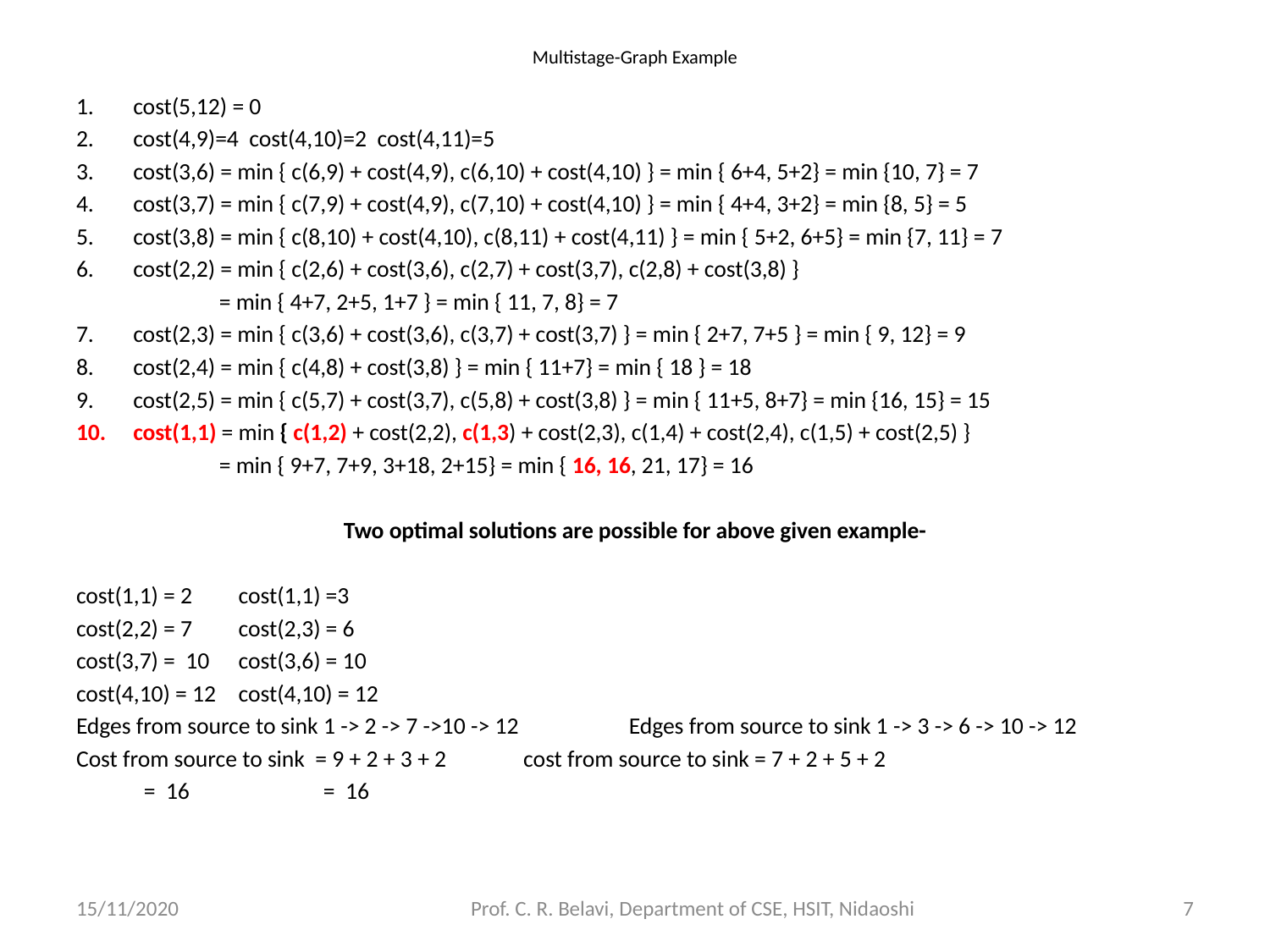

# Multistage-Graph Example
cost(5,12) = 0
cost(4,9)=4  cost(4,10)=2  cost(4,11)=5
cost(3,6) = min { c(6,9) + cost(4,9), c(6,10) + cost(4,10) } = min { 6+4, 5+2} = min {10, 7} = 7
cost(3,7) = min { c(7,9) + cost(4,9), c(7,10) + cost(4,10) } = min { 4+4, 3+2} = min {8, 5} = 5
cost(3,8) = min { c(8,10) + cost(4,10), c(8,11) + cost(4,11) } = min { 5+2, 6+5} = min {7, 11} = 7
cost(2,2) = min { c(2,6) + cost(3,6), c(2,7) + cost(3,7), c(2,8) + cost(3,8) }
                           = min { 4+7, 2+5, 1+7 } = min { 11, 7, 8} = 7
cost(2,3) = min { c(3,6) + cost(3,6), c(3,7) + cost(3,7) } = min { 2+7, 7+5 } = min { 9, 12} = 9
cost(2,4) = min { c(4,8) + cost(3,8) } = min { 11+7} = min { 18 } = 18
cost(2,5) = min { c(5,7) + cost(3,7), c(5,8) + cost(3,8) } = min { 11+5, 8+7} = min {16, 15} = 15
cost(1,1) = min { c(1,2) + cost(2,2), c(1,3) + cost(2,3), c(1,4) + cost(2,4), c(1,5) + cost(2,5) }
                           = min { 9+7, 7+9, 3+18, 2+15} = min { 16, 16, 21, 17} = 16

Two optimal solutions are possible for above given example-

cost(1,1) = 2					cost(1,1) =3
cost(2,2) = 7					cost(2,3) = 6
cost(3,7) =  10					cost(3,6) = 10
cost(4,10) = 12 					cost(4,10) = 12
Edges from source to sink 1 -> 2 -> 7 ->10 -> 12	              Edges from source to sink 1 -> 3 -> 6 -> 10 -> 12
Cost from source to sink  = 9 + 2 + 3 + 2	              cost from source to sink = 7 + 2 + 5 + 2
			  =  16				                =  16

15/11/2020
Prof. C. R. Belavi, Department of CSE, HSIT, Nidaoshi
7